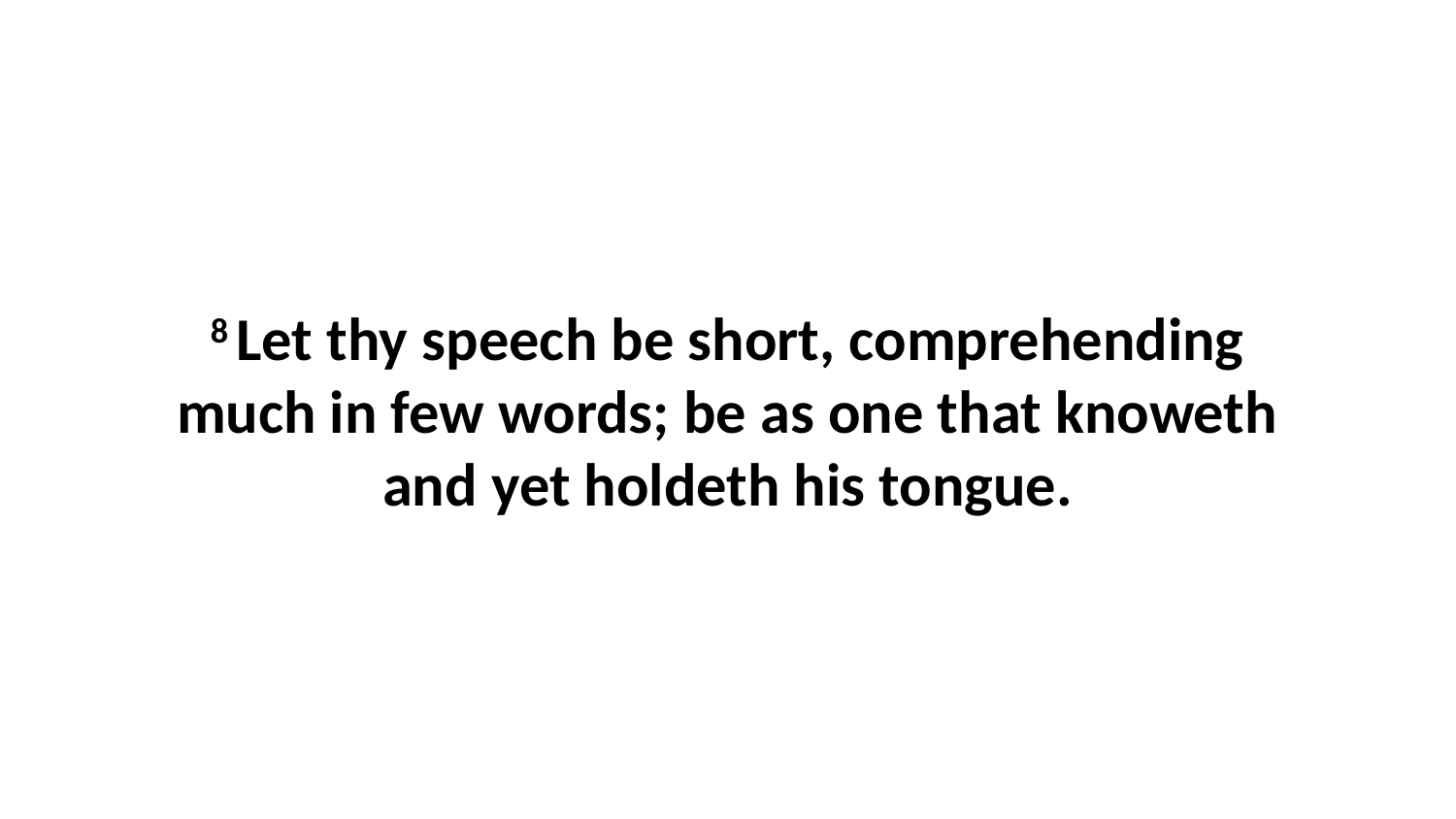

8 Let thy speech be short, comprehending much in few words; be as one that knoweth and yet holdeth his tongue.